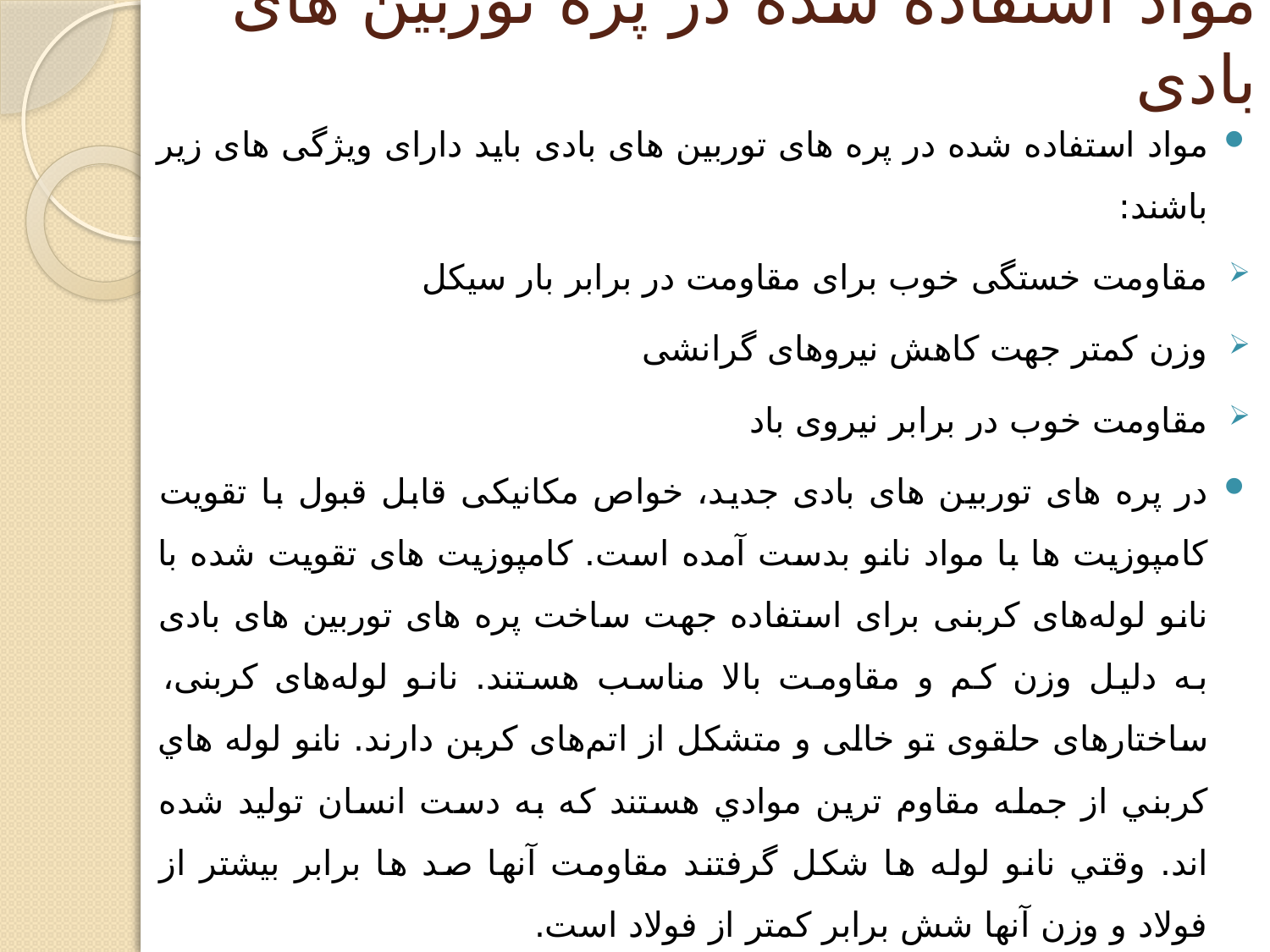

# مواد استفاده شده در پره توربین های بادی
مواد استفاده شده در پره های توربین های بادی باید دارای ویژگی های زیر باشند:
مقاومت خستگی خوب برای مقاومت در برابر بار سیکل
وزن کمتر جهت کاهش نیروهای گرانشی
مقاومت خوب در برابر نیروی باد
در پره های توربین های بادی جدید، خواص مکانیکی قابل قبول با تقویت کامپوزیت ها با مواد نانو بدست آمده است. کامپوزیت های تقویت شده با نانو لوله‌های کربنی برای استفاده جهت ساخت پره های توربین های بادی به دلیل وزن کم و مقاومت بالا مناسب هستند. نانو لوله‌های کربنی، ساختارهای حلقوی تو خالی و متشکل از اتم‌های کربن دارند. نانو لوله هاي کربني از جمله مقاوم ترين موادي هستند که به دست انسان توليد شده اند. وقتي نانو لوله ها شکل گرفتند مقاومت آنها صد ها برابر بيشتر از فولاد و وزن آنها شش برابر کمتر از فولاد است.